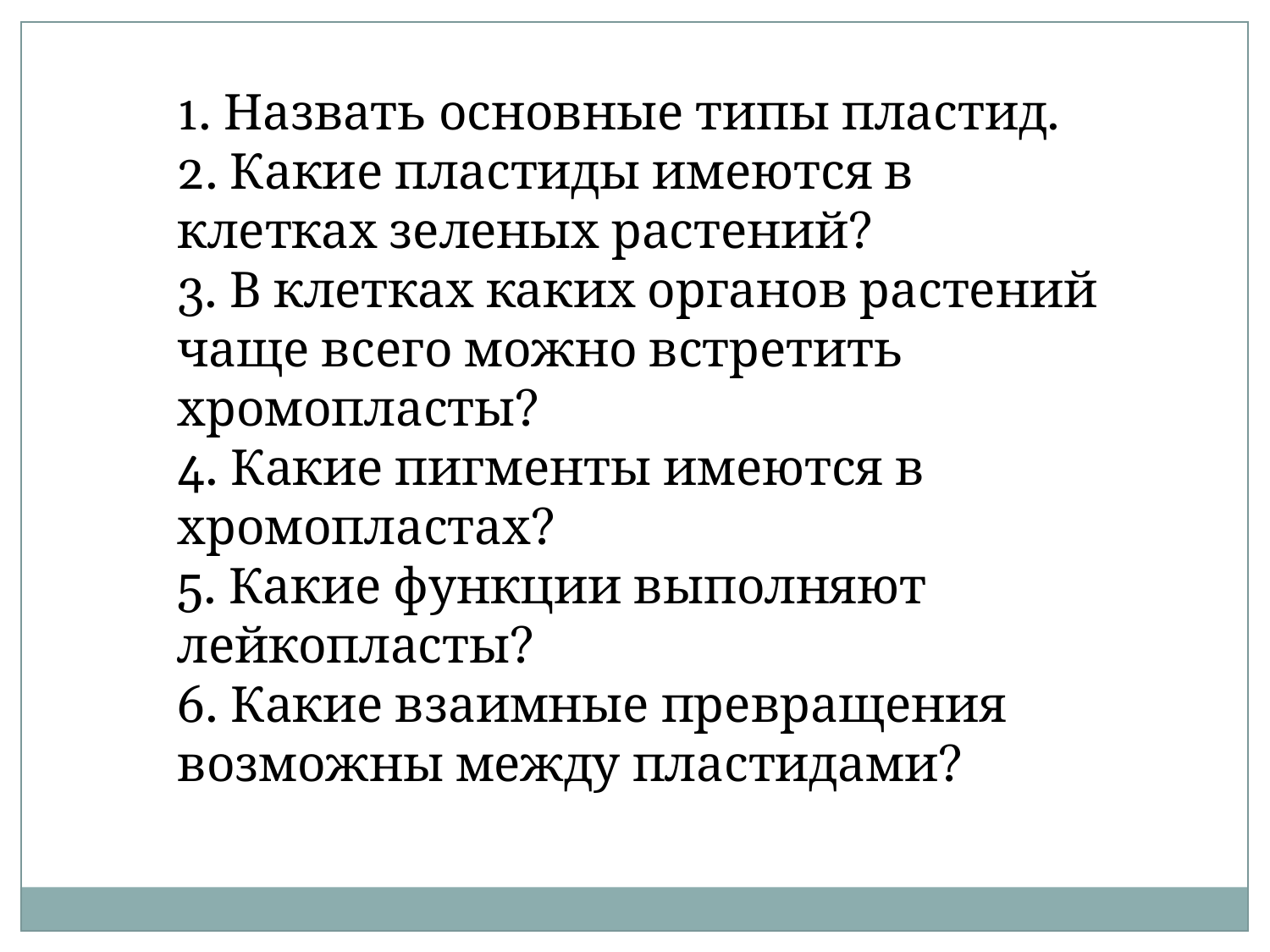

1. Назвать основные типы пластид.
2. Какие пластиды имеются в клетках зеленых растений?
3. В клетках каких органов растений чаще всего можно встретить хромопласты?
4. Какие пигменты имеются в хромопластах?
5. Какие функции выполняют лейкопласты?
6. Какие взаимные превращения возможны между пластидами?